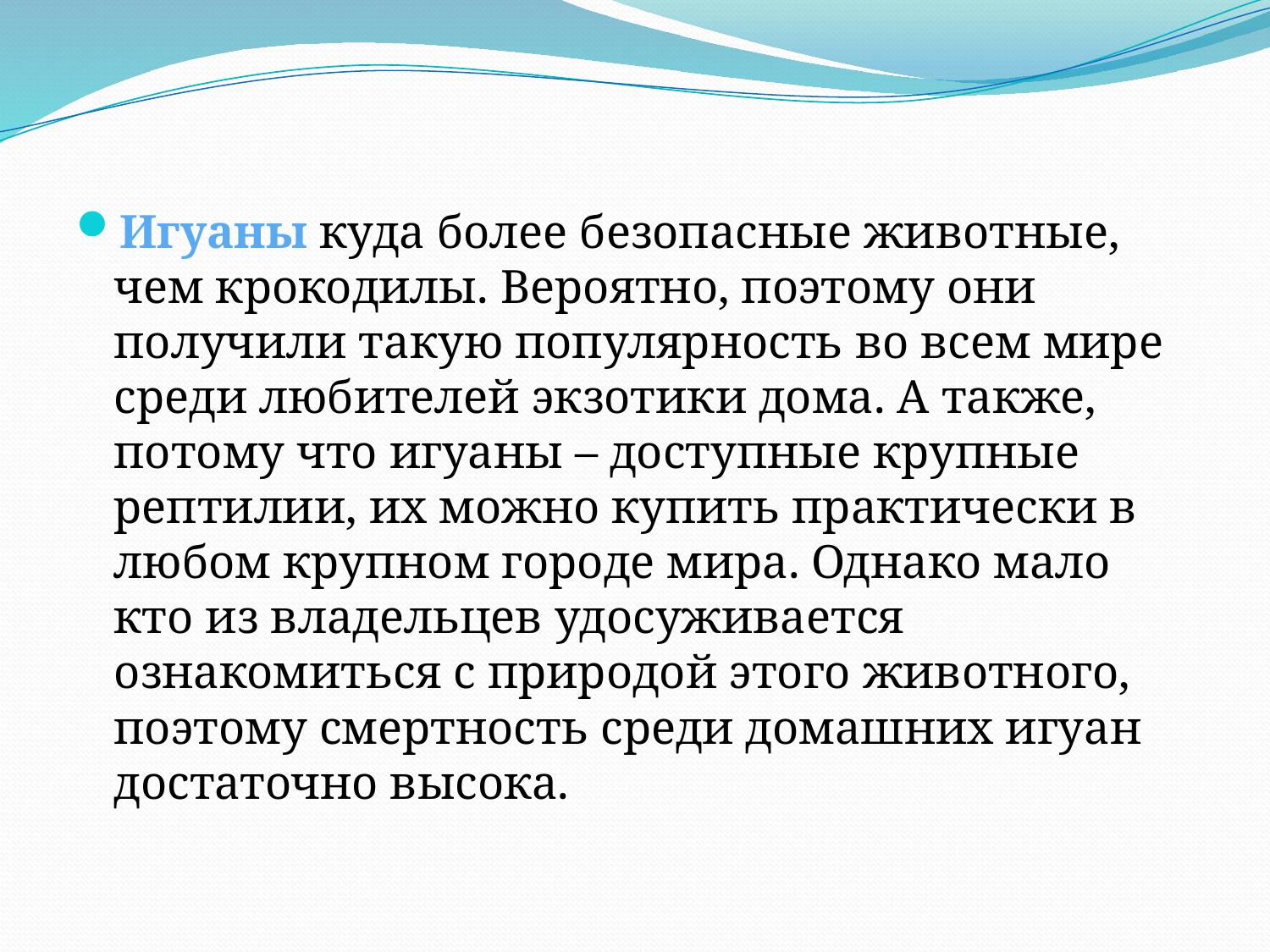

Игуаны куда более безопасные животные, чем крокодилы. Вероятно, поэтому они получили такую популярность во всем мире среди любителей экзотики дома. А также, потому что игуаны – доступные крупные рептилии, их можно купить практически в любом крупном городе мира. Однако мало кто из владельцев удосуживается ознакомиться с природой этого животного, поэтому смертность среди домашних игуан достаточно высока.